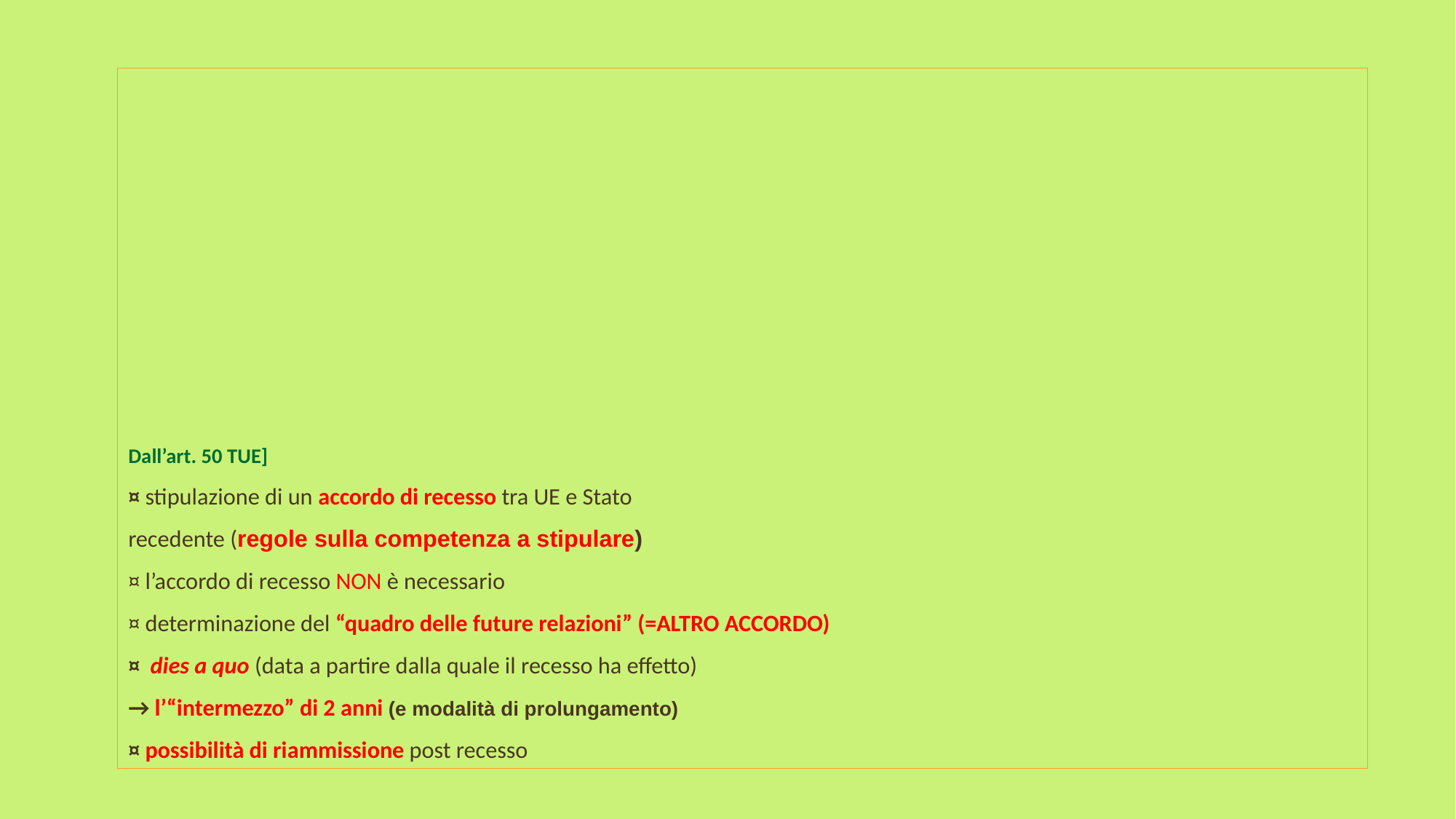

# Dall’art. 50 TUE] ¤ stipulazione di un accordo di recesso tra UE e Stato recedente (regole sulla competenza a stipulare) ¤ l’accordo di recesso NON è necessario ¤ determinazione del “quadro delle future relazioni” (=ALTRO ACCORDO) ¤  dies a quo (data a partire dalla quale il recesso ha effetto) → l’“intermezzo” di 2 anni (e modalità di prolungamento) ¤ possibilità di riammissione post recesso